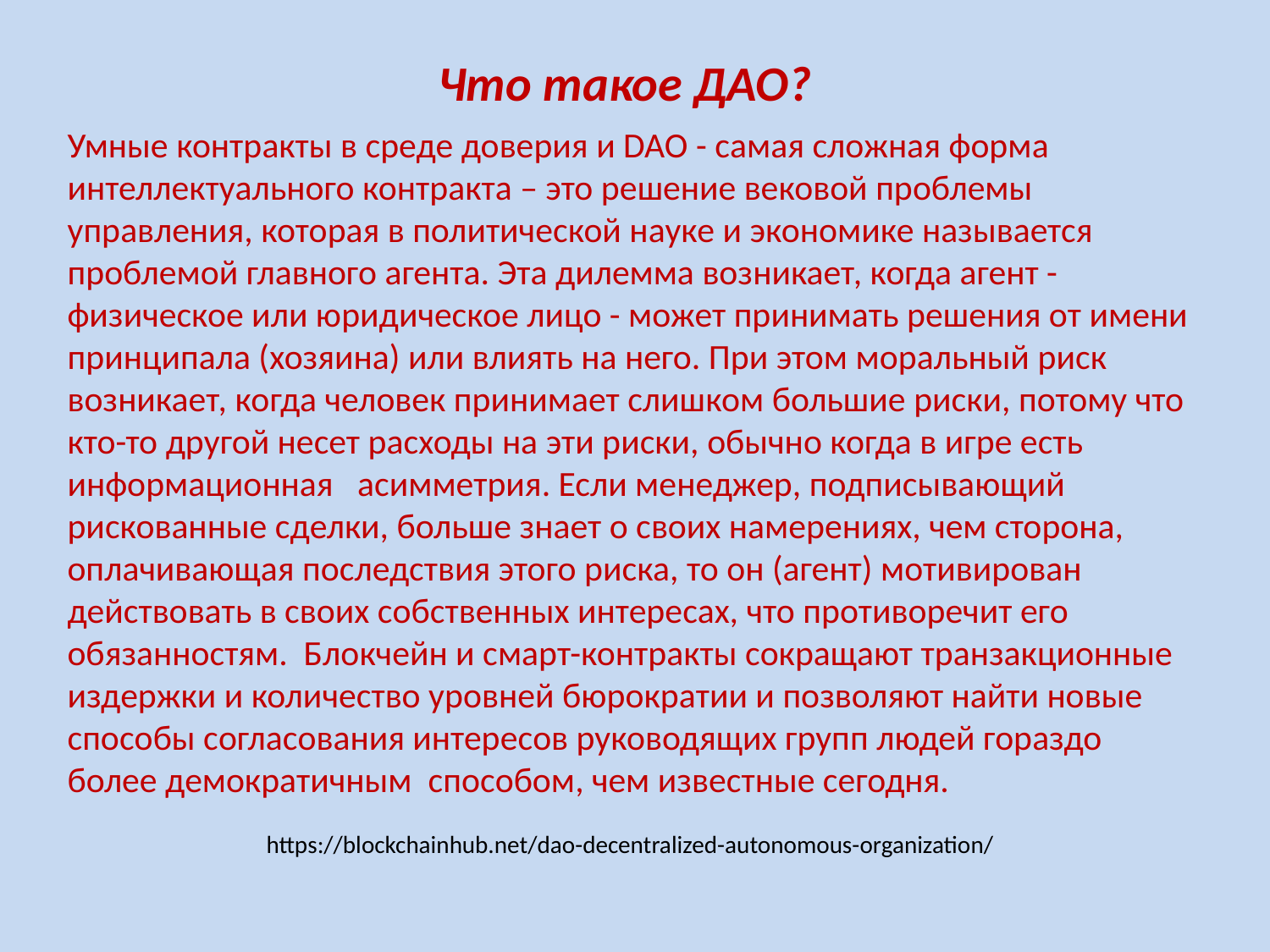

# Что такое ДАО?
Умные контракты в среде доверия и DAO - самая сложная форма интеллектуального контракта – это решение вековой проблемы управления, которая в политической науке и экономике называется проблемой главного агента. Эта дилемма возникает, когда агент - физическое или юридическое лицо - может принимать решения от имени принципала (хозяина) или влиять на него. При этом моральный риск возникает, когда человек принимает слишком большие риски, потому что кто-то другой несет расходы на эти риски, обычно когда в игре есть информационная   асимметрия. Если менеджер, подписывающий  рискованные сделки, больше знает о своих намерениях, чем сторона, оплачивающая последствия этого риска, то он (агент) мотивирован действовать в своих собственных интересах, что противоречит его  обязанностям.  Блокчейн и смарт-контракты сокращают транзакционные издержки и количество уровней бюрократии и позволяют найти новые способы согласования интересов руководящих групп людей гораздо более демократичным  способом, чем известные сегодня.

https://blockchainhub.net/dao-decentralized-autonomous-organization/